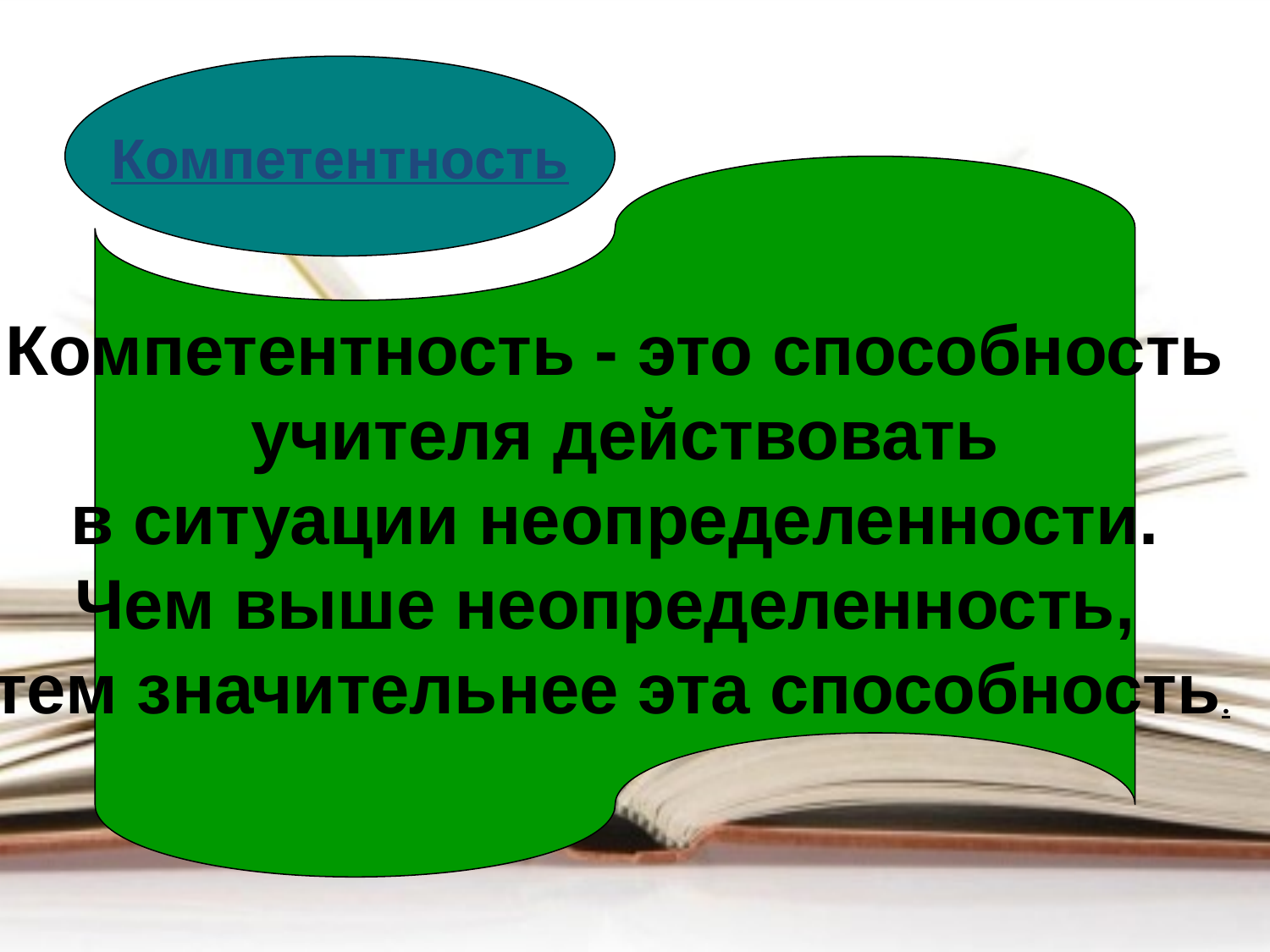

Компетентность
Компетентность - это способность
 учителя действовать
 в ситуации неопределенности.
Чем выше неопределенность,
тем значительнее эта способность.